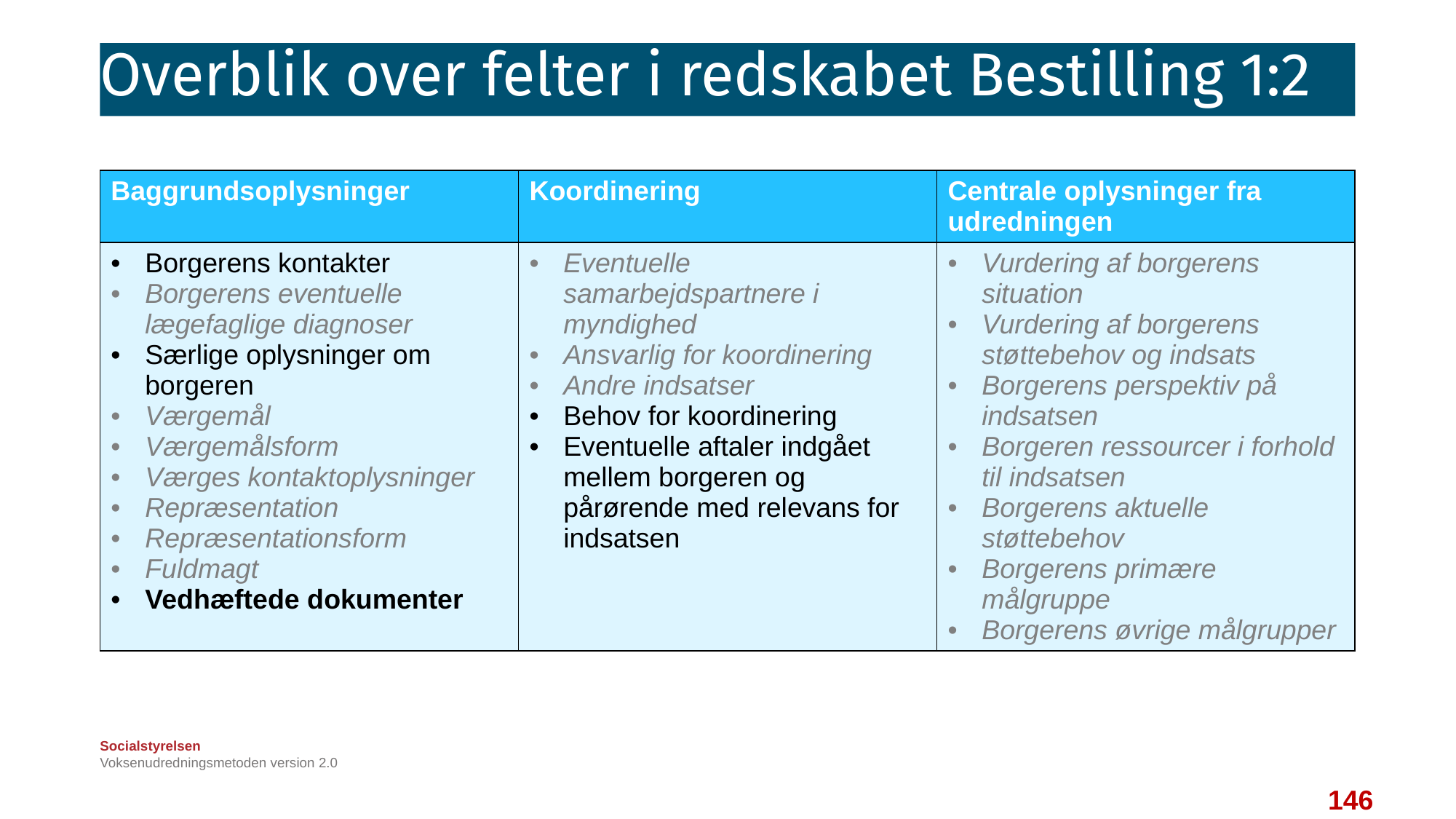

# Overblik over felter i redskabet Bestilling 1:2
| Baggrundsoplysninger | Koordinering | Centrale oplysninger fra udredningen |
| --- | --- | --- |
| Borgerens kontakter Borgerens eventuelle lægefaglige diagnoser Særlige oplysninger om borgeren Værgemål Værgemålsform Værges kontaktoplysninger Repræsentation Repræsentationsform Fuldmagt Vedhæftede dokumenter | Eventuelle samarbejdspartnere i myndighed Ansvarlig for koordinering Andre indsatser Behov for koordinering Eventuelle aftaler indgået mellem borgeren og pårørende med relevans for indsatsen | Vurdering af borgerens situation Vurdering af borgerens støttebehov og indsats Borgerens perspektiv på indsatsen Borgeren ressourcer i forhold til indsatsen Borgerens aktuelle støttebehov Borgerens primære målgruppe Borgerens øvrige målgrupper |
Voksenudredningsmetoden version 2.0
146
146